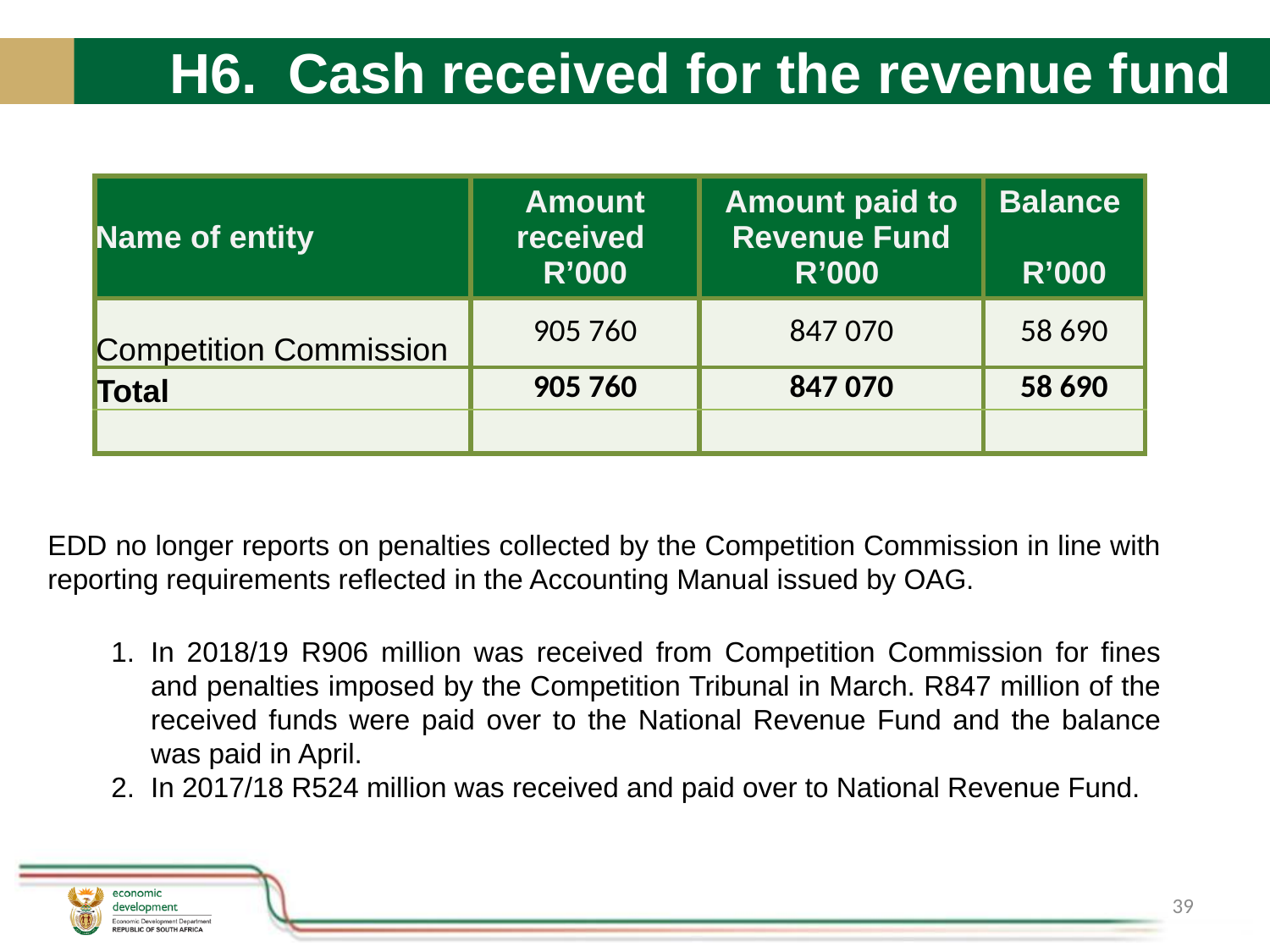

H6.  Cash received for the revenue fund
| Name of entity | Amount received R’000 | Amount paid to Revenue Fund R’000 | Balance R’000 |
| --- | --- | --- | --- |
| Competition Commission | 905 760 | 847 070 | 58 690 |
| Total | 905 760 | 847 070 | 58 690 |
|  |  |  |  |
EDD no longer reports on penalties collected by the Competition Commission in line with reporting requirements reflected in the Accounting Manual issued by OAG.

In 2018/19 R906 million was received from Competition Commission for fines and penalties imposed by the Competition Tribunal in March. R847 million of the received funds were paid over to the National Revenue Fund and the balance was paid in April.
In 2017/18 R524 million was received and paid over to National Revenue Fund.
39